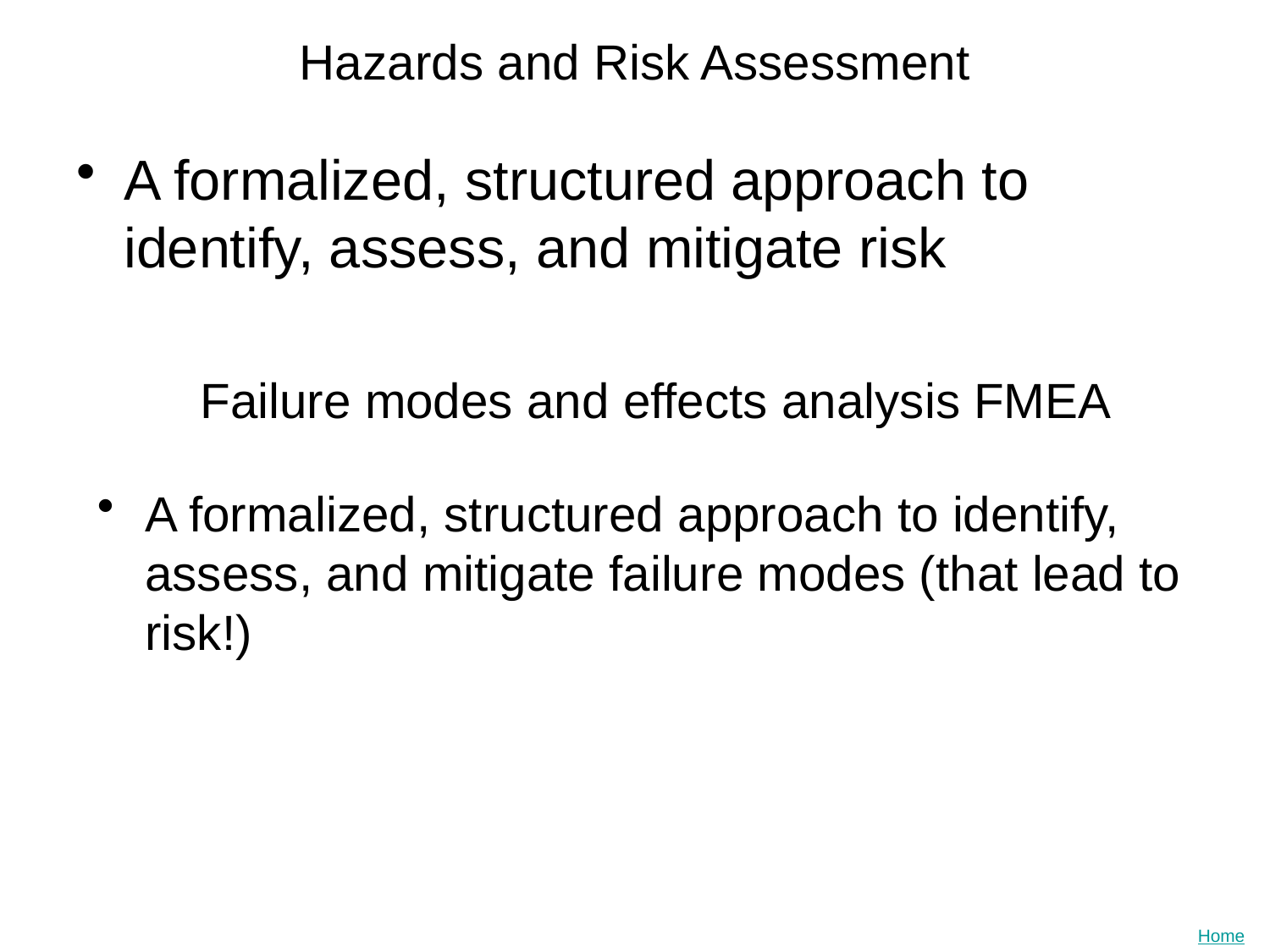

# Hazards and Risk Assessment
A formalized, structured approach to identify, assess, and mitigate risk
Failure modes and effects analysis FMEA
A formalized, structured approach to identify, assess, and mitigate failure modes (that lead to risk!)